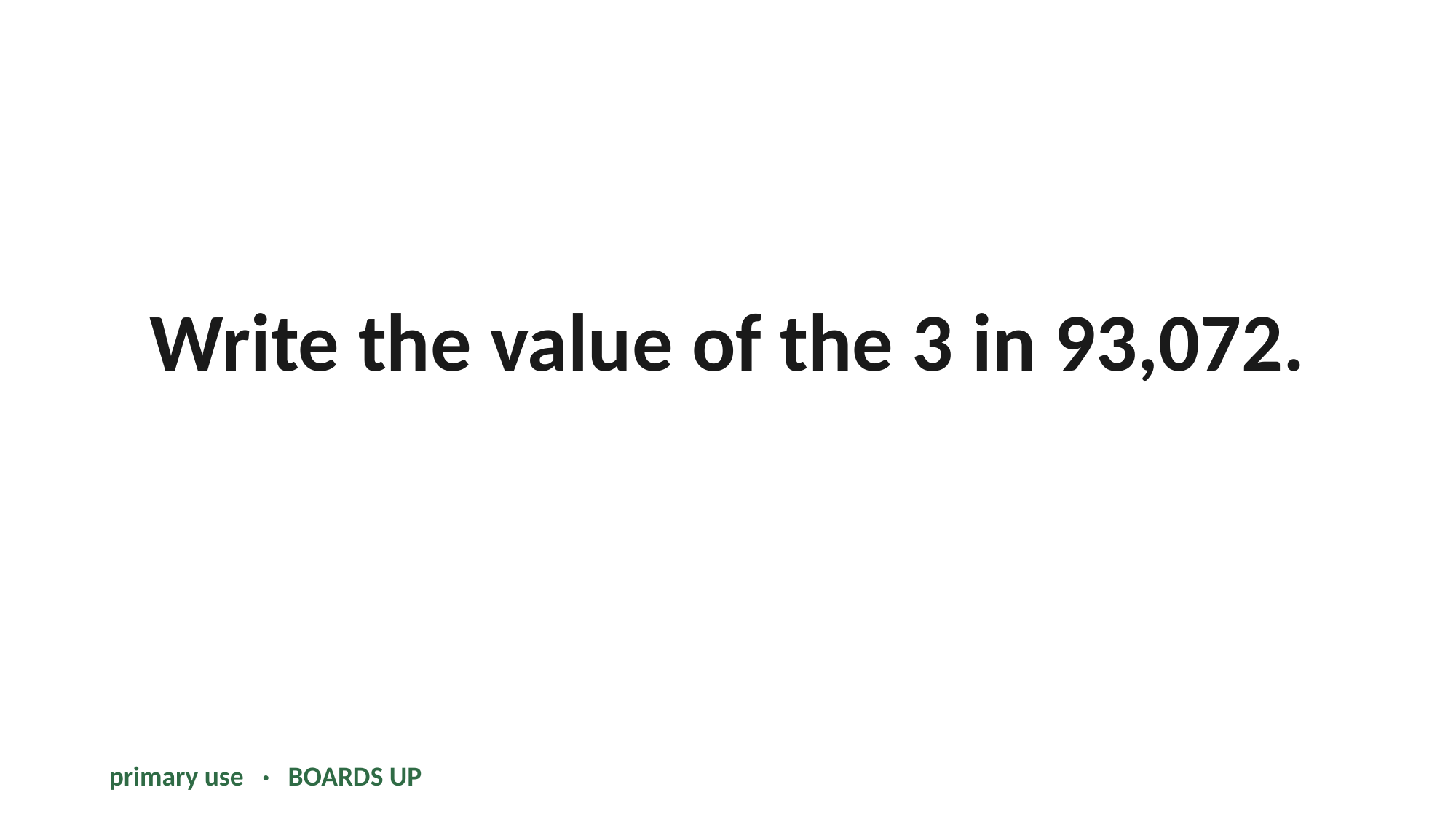

Write the value of the 3 in 93,072.
primary use   ·   BOARDS UP